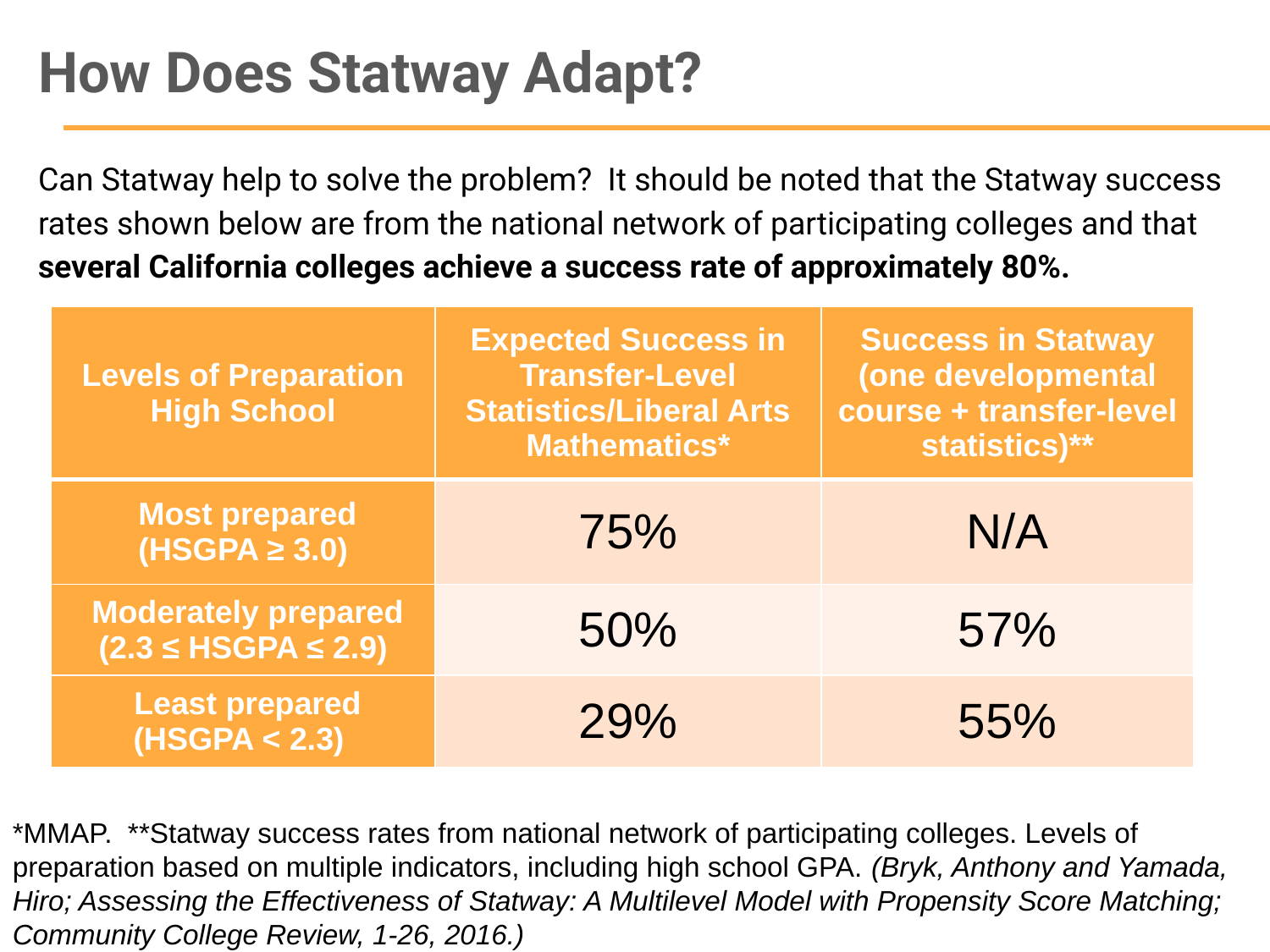

# How Does Statway Adapt?
Can Statway help to solve the problem?  It should be noted that the Statway success rates shown below are from the national network of participating colleges and that several California colleges achieve a success rate of approximately 80%.

| Levels of Preparation High School | Expected Success in Transfer-Level Statistics/Liberal Arts Mathematics\* | Success in Statway (one developmental course + transfer-level statistics)\*\* |
| --- | --- | --- |
| Most prepared (HSGPA ≥ 3.0) | 75% | N/A |
| Moderately prepared (2.3 ≤ HSGPA ≤ 2.9) | 50% | 57% |
| Least prepared (HSGPA < 2.3) | 29% | 55% |
*MMAP.  **Statway success rates from national network of participating colleges. Levels of preparation based on multiple indicators, including high school GPA. (Bryk, Anthony and Yamada, Hiro; Assessing the Effectiveness of Statway: A Multilevel Model with Propensity Score Matching; Community College Review, 1-26, 2016.)